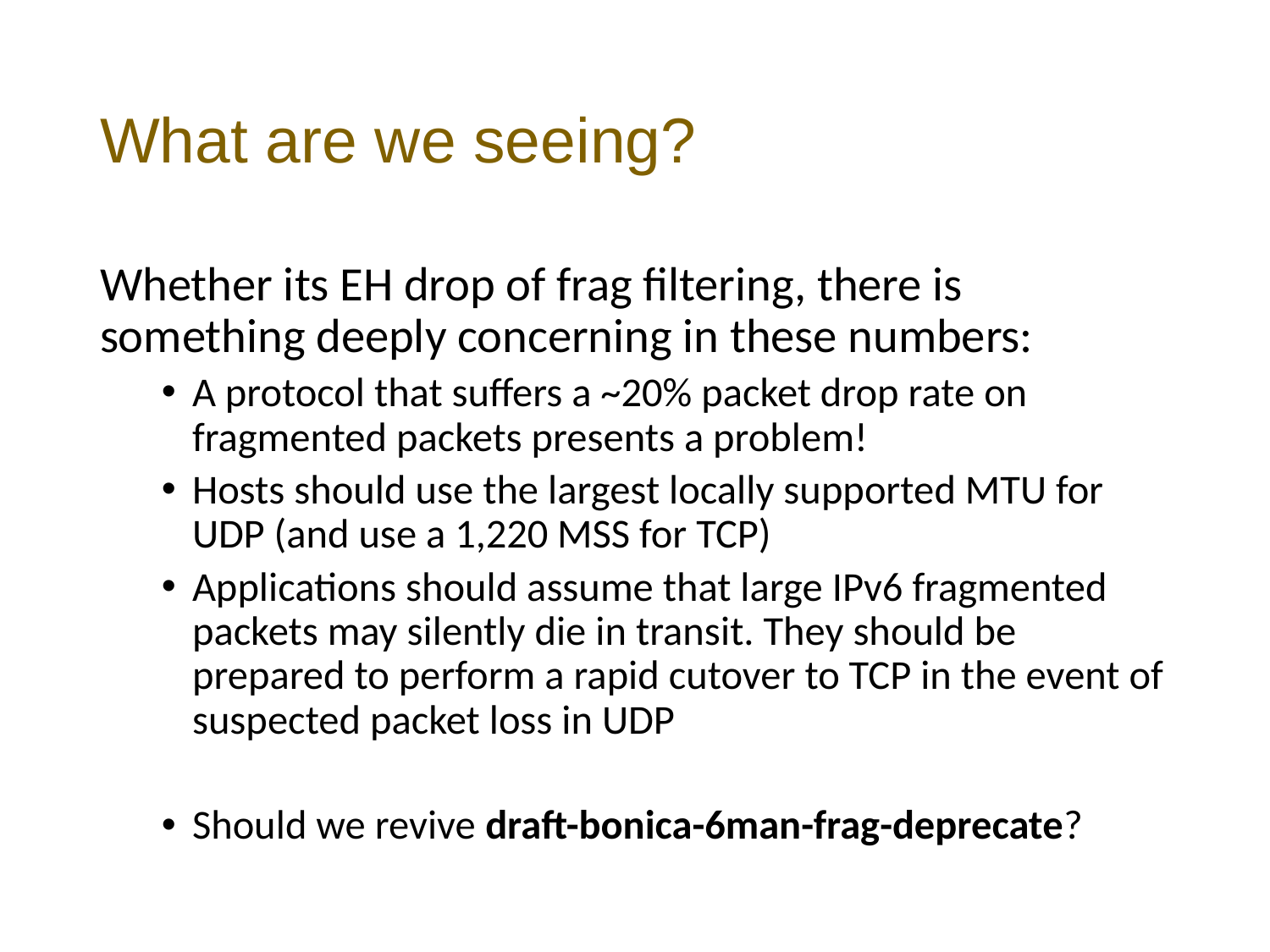

# What are we seeing?
Whether its EH drop of frag filtering, there is something deeply concerning in these numbers:
A protocol that suffers a ~20% packet drop rate on fragmented packets presents a problem!
Hosts should use the largest locally supported MTU for UDP (and use a 1,220 MSS for TCP)
Applications should assume that large IPv6 fragmented packets may silently die in transit. They should be prepared to perform a rapid cutover to TCP in the event of suspected packet loss in UDP

Should we revive draft-bonica-6man-frag-deprecate?